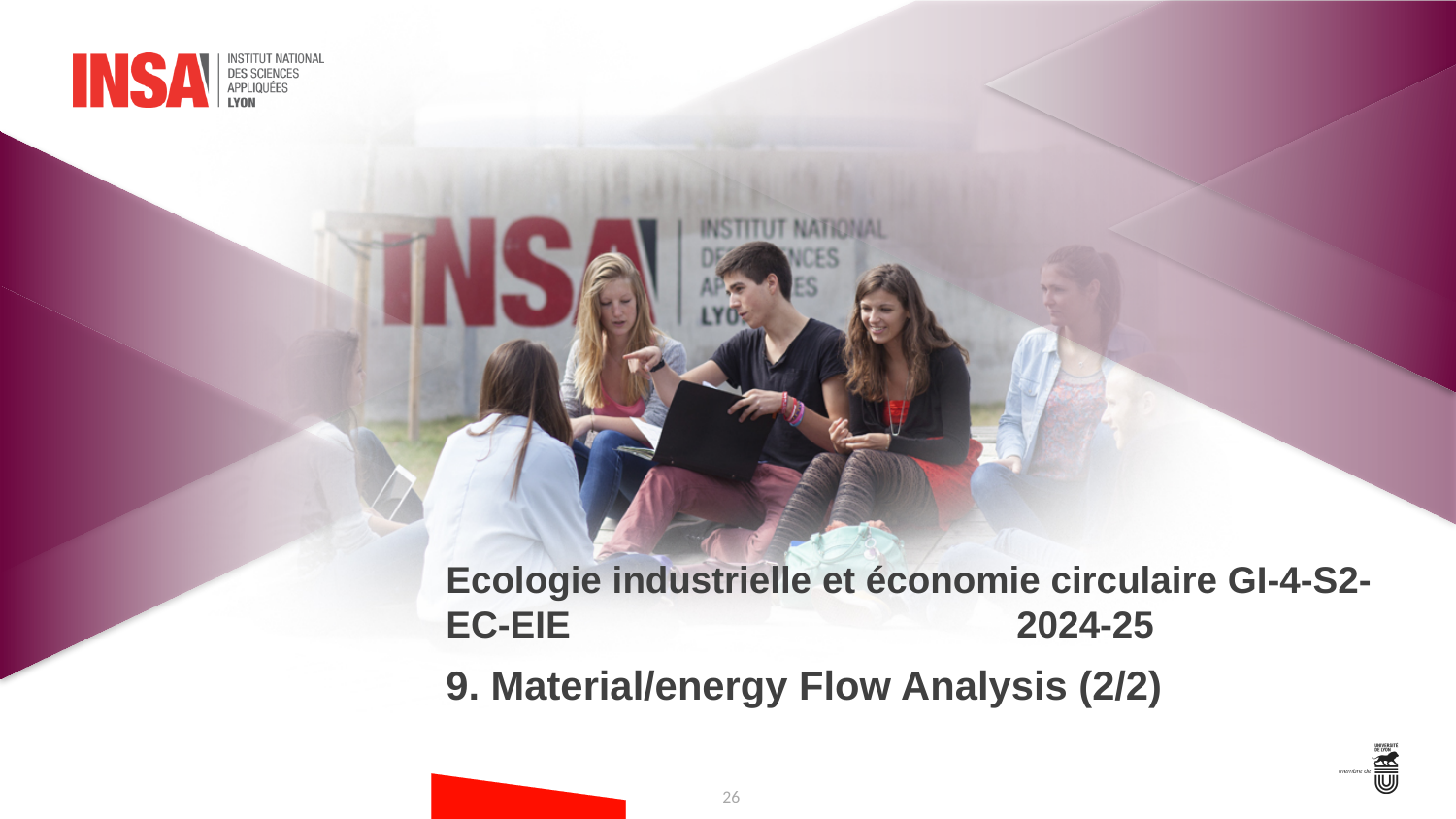

# Ecologie industrielle et économie circulaire GI-4-S2-EC-EIE	2024-25
9. Material/energy Flow Analysis (2/2)
26